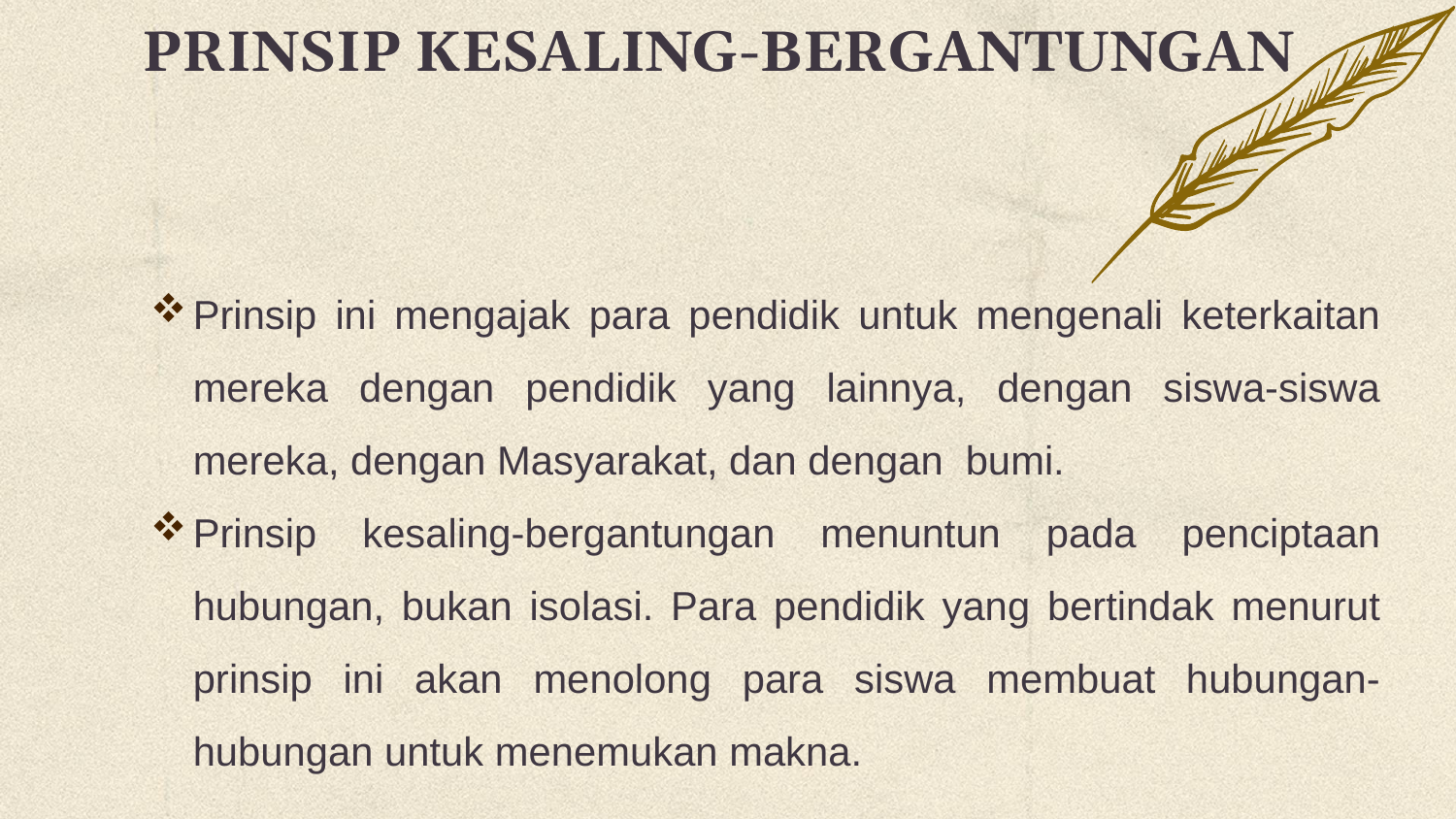

# PRINSIP KESALING-BERGANTUNGAN

Prinsip ini mengajak para pendidik untuk mengenali keterkaitan mereka dengan pendidik yang lainnya, dengan siswa-siswa mereka, dengan Masyarakat, dan dengan  bumi.
Prinsip kesaling-bergantungan menuntun pada penciptaan hubungan, bukan isolasi. Para pendidik yang bertindak menurut prinsip ini akan menolong para siswa membuat hubungan-hubungan untuk menemukan makna.